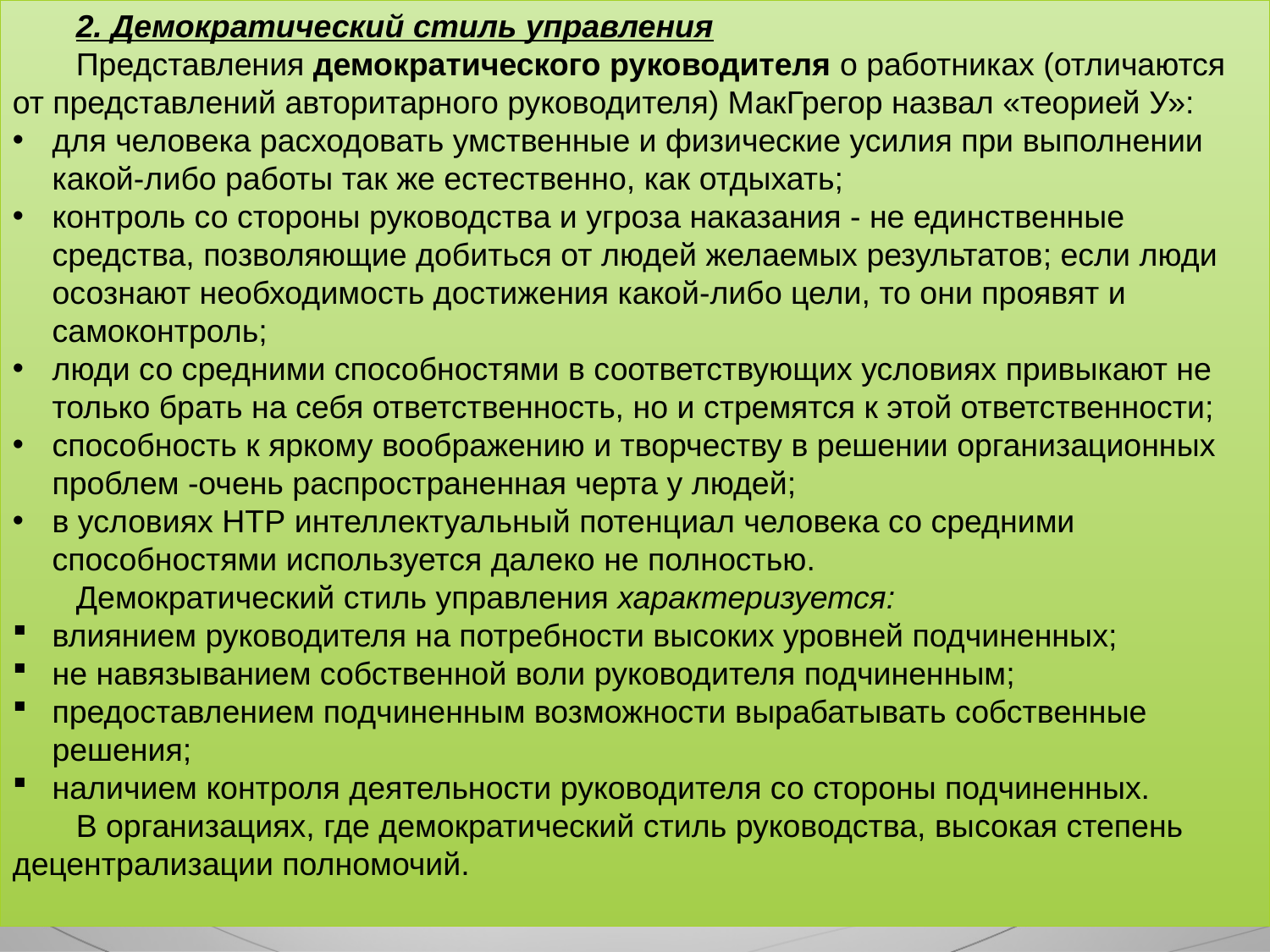

2. Демократический стиль управления
Представления демократического руководителя о работниках (отличаются от представлений авторитарного руководителя) МакГрегор назвал «теорией У»:
для человека расходовать умственные и физические усилия при выполнении какой-либо работы так же естественно, как отдыхать;
контроль со стороны руководства и угроза наказания - не единственные средства, позволяющие добиться от людей желаемых результатов; если люди осознают необходимость достижения какой-либо цели, то они проявят и самоконтроль;
люди со средними способностями в соответствующих условиях привыкают не только брать на себя ответственность, но и стремятся к этой ответственности;
способность к яркому воображению и творчеству в решении организационных проблем -очень распространенная черта у людей;
в условиях НТР интеллектуальный потенциал человека со средними способностями используется далеко не полностью.
Демократический стиль управления характеризуется:
влиянием руководителя на потребности высоких уровней подчиненных;
не навязыванием собственной воли руководителя подчиненным;
предоставлением подчиненным возможности вырабатывать собственные решения;
наличием контроля деятельности руководителя со стороны подчиненных.
В организациях, где демократический стиль руководства, высокая степень децентрализации полномочий.